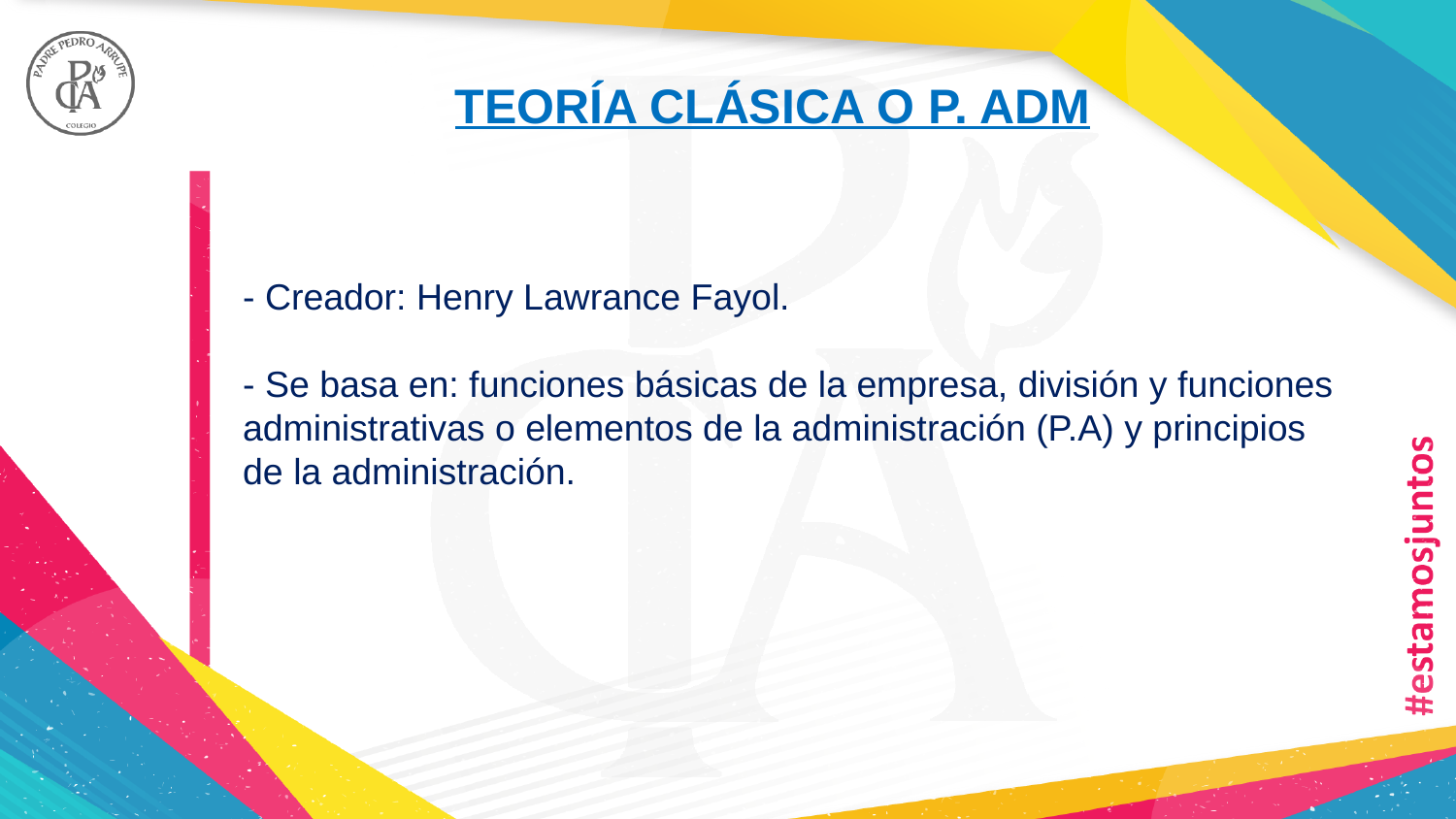

TEORÍA CLÁSICA O P. ADM
- Creador: Henry Lawrance Fayol.

- Se basa en: funciones básicas de la empresa, división y funciones administrativas o elementos de la administración (P.A) y principios de la administración.